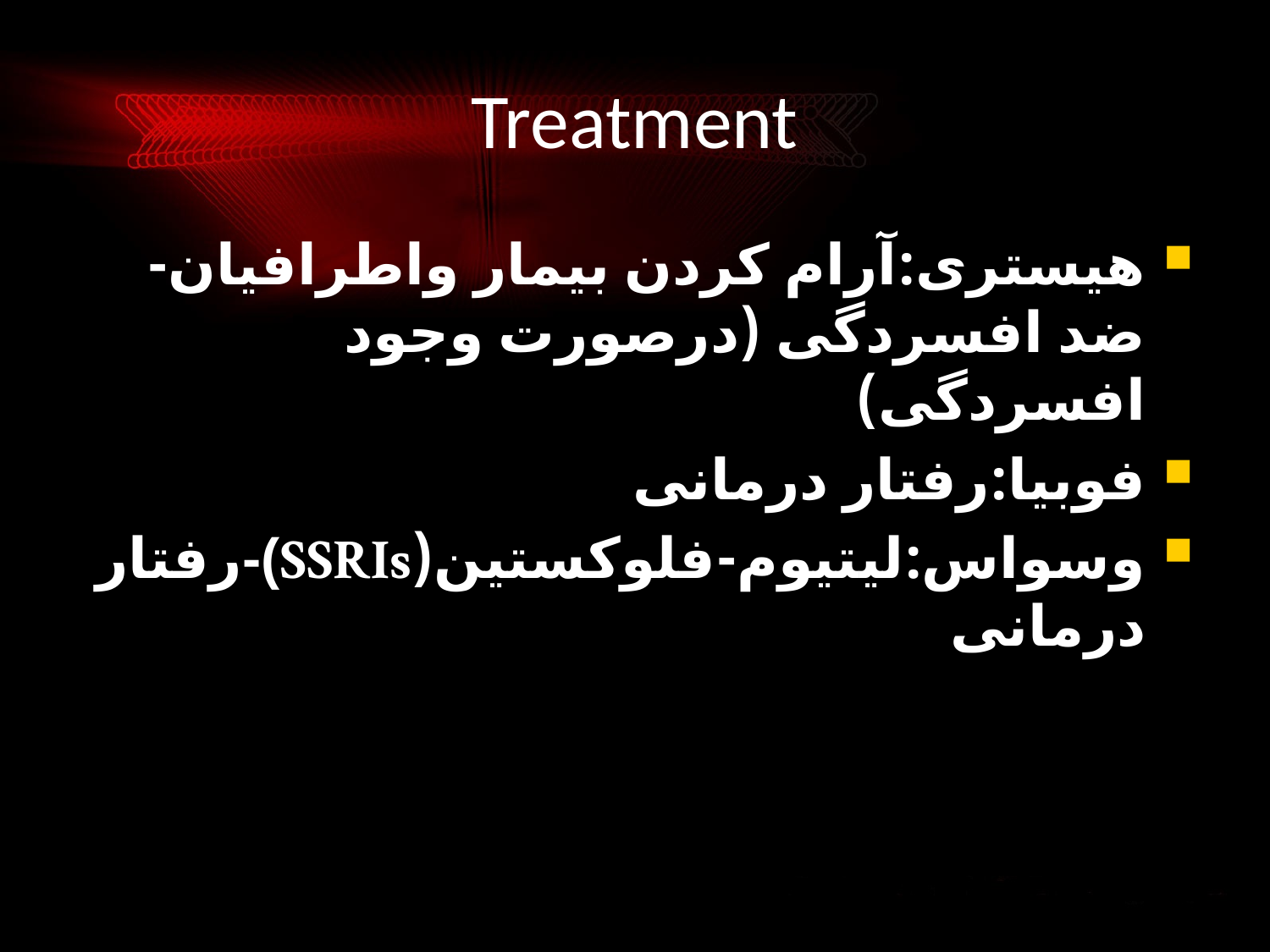

# Treatment
هیستری:آرام کردن بیمار واطرافیان-ضد افسردگی (درصورت وجود افسردگی)
فوبیا:رفتار درمانی
وسواس:لیتیوم-فلوکستین(SSRIs)-رفتار درمانی